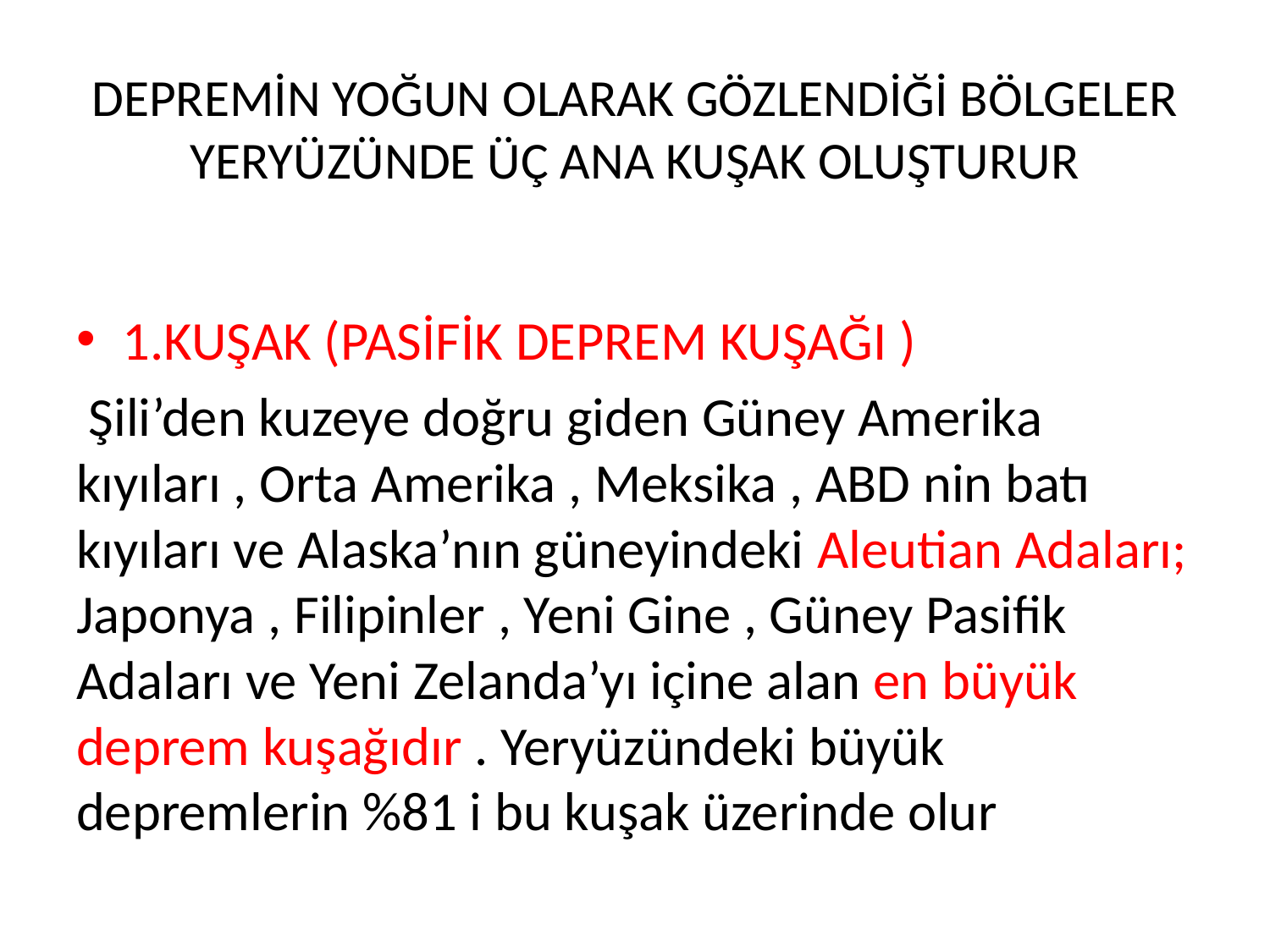

# DEPREMİN YOĞUN OLARAK GÖZLENDİĞİ BÖLGELER YERYÜZÜNDE ÜÇ ANA KUŞAK OLUŞTURUR

1.KUŞAK (PASİFİK DEPREM KUŞAĞI )
 Şili’den kuzeye doğru giden Güney Amerika kıyıları , Orta Amerika , Meksika , ABD nin batı kıyıları ve Alaska’nın güneyindeki Aleutian Adaları; Japonya , Filipinler , Yeni Gine , Güney Pasifik Adaları ve Yeni Zelanda’yı içine alan en büyük deprem kuşağıdır . Yeryüzündeki büyük depremlerin %81 i bu kuşak üzerinde olur